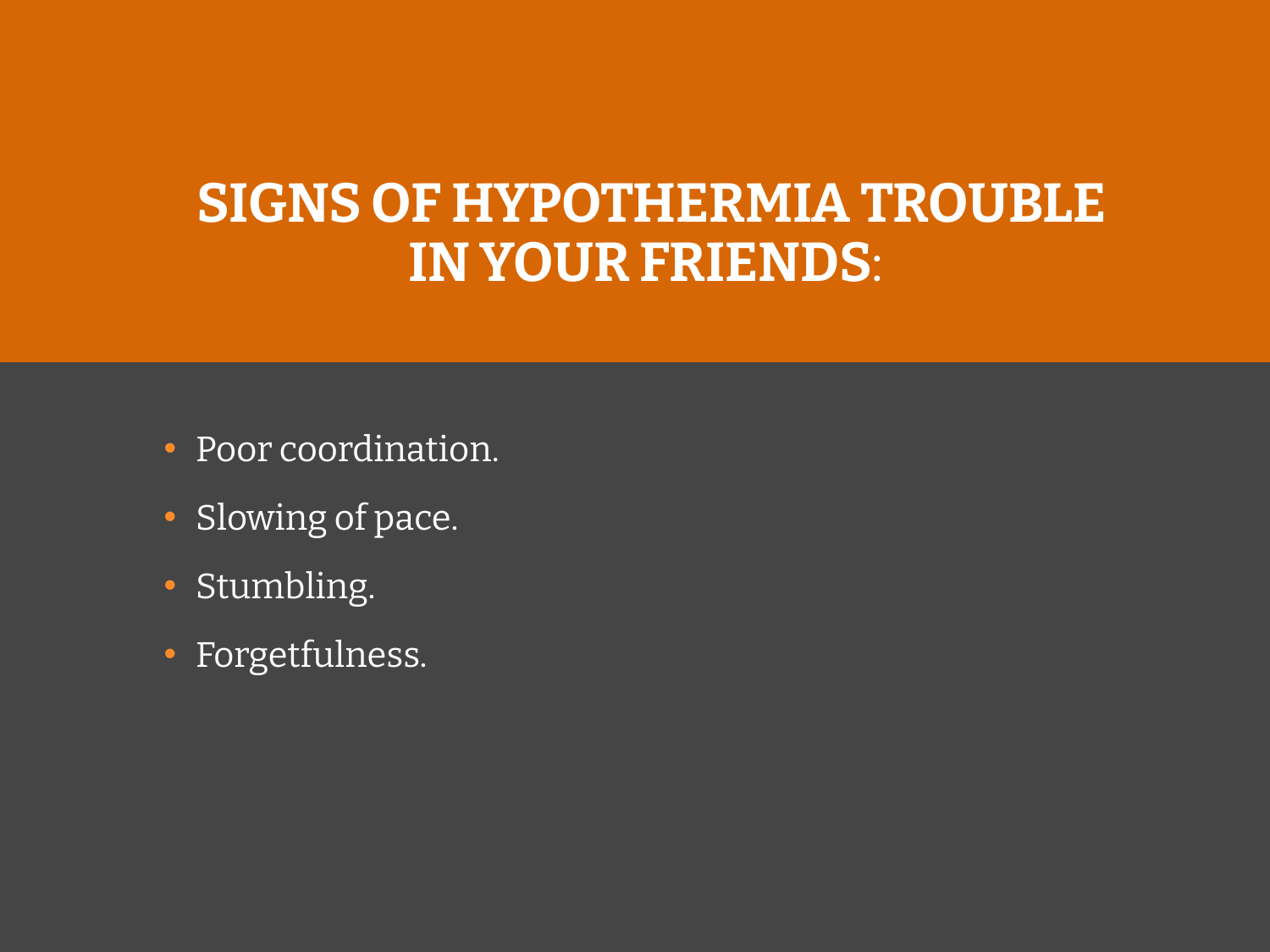

# Signs of Hypothermia trouble in your friends:

Poor coordination.
Slowing of pace.
Stumbling.
Forgetfulness.